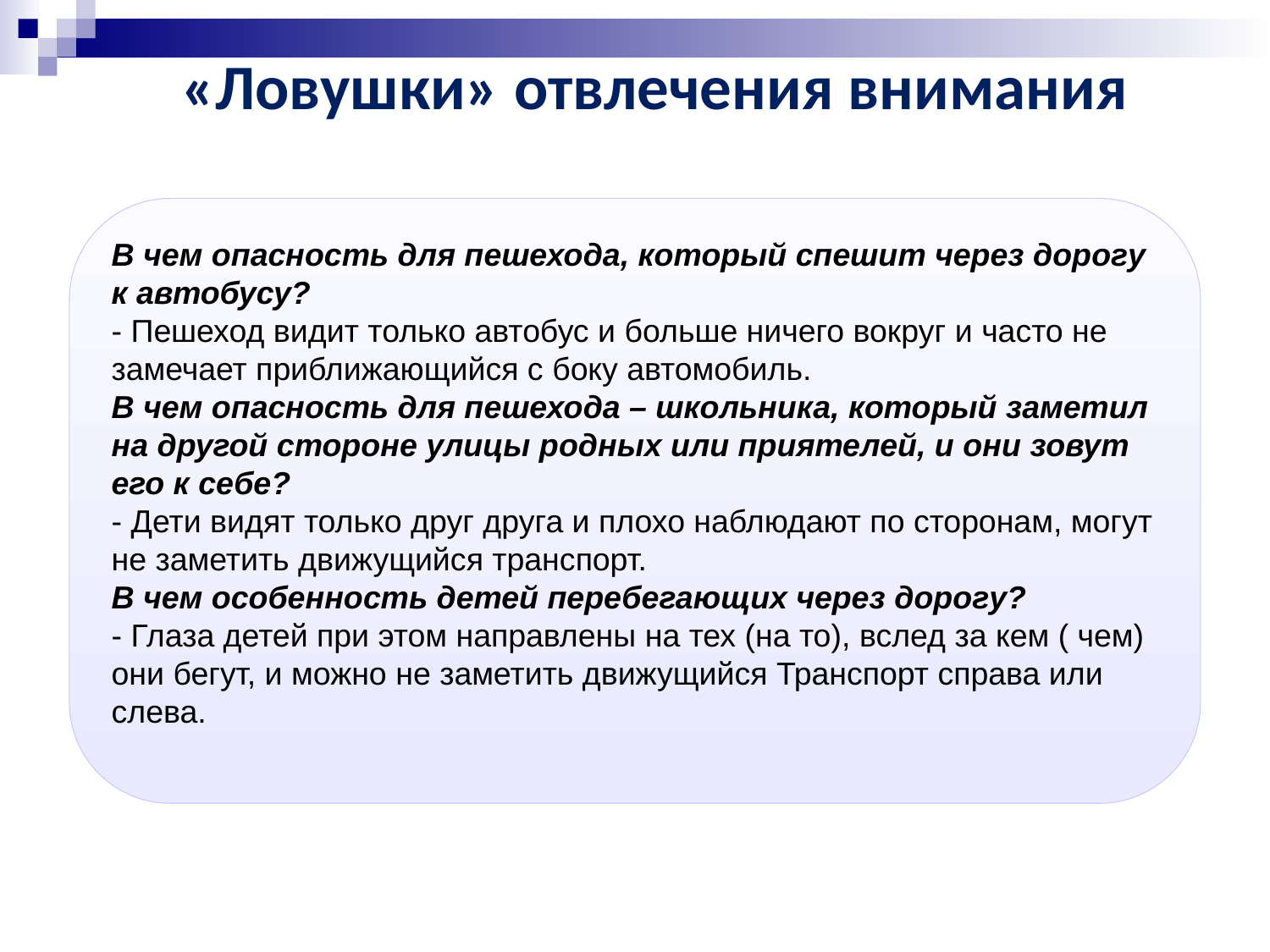

«Ловушки» отвлечения внимания
В чем опасность для пешехода, который спешит через дорогу к автобусу?
- Пешеход видит только автобус и больше ничего вокруг и часто не замечает приближающийся с боку автомобиль.
В чем опасность для пешехода – школьника, который заметил на другой стороне улицы родных или приятелей, и они зовут его к себе?
- Дети видят только друг друга и плохо наблюдают по сторонам, могут не заметить движущийся транспорт.
В чем особенность детей перебегающих через дорогу?
- Глаза детей при этом направлены на тех (на то), вслед за кем ( чем) они бегут, и можно не заметить движущийся Транспорт справа или слева.